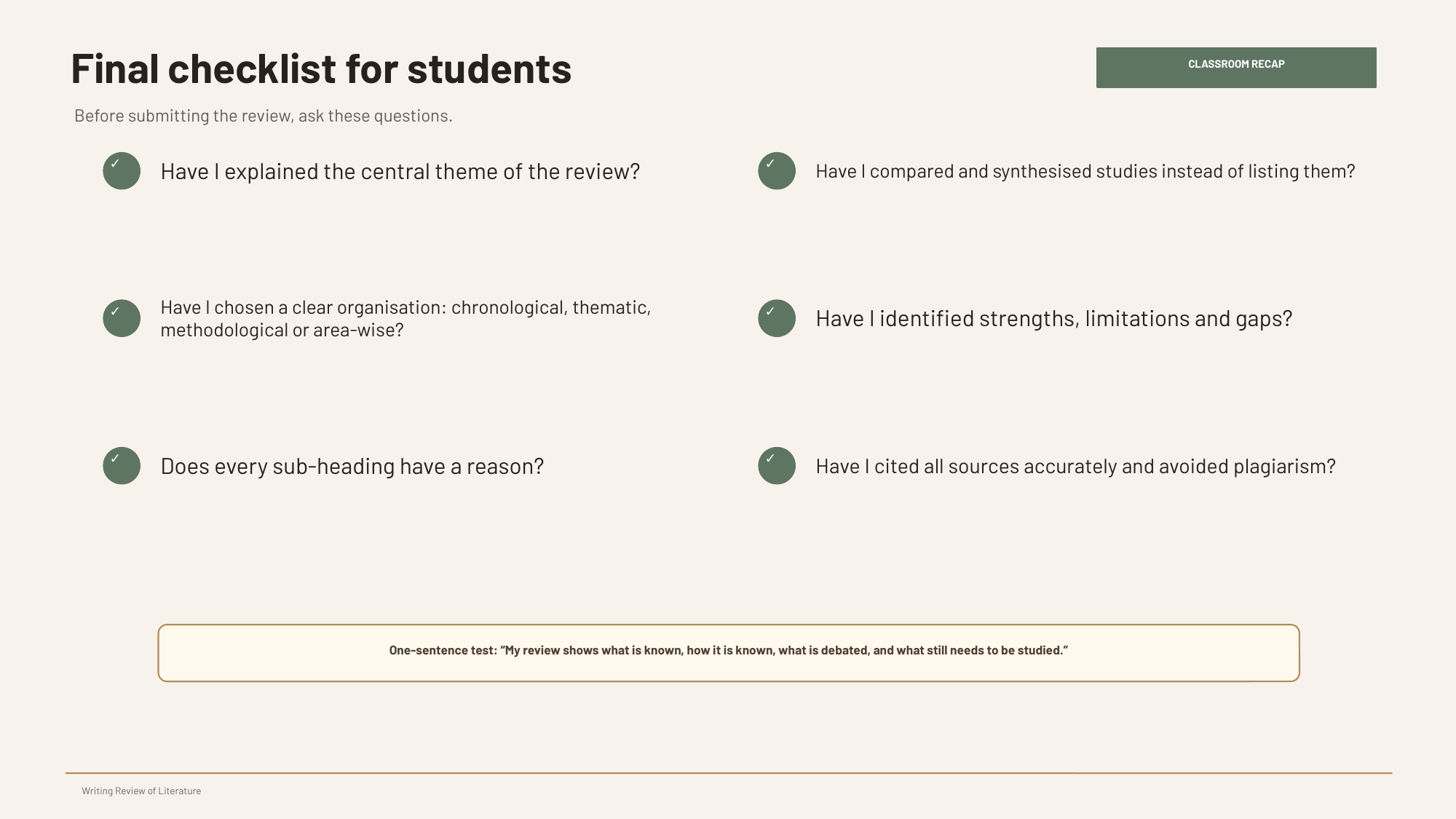

Final checklist for students

CLASSROOM RECAP
Before submitting the review, ask these questions.
Have I explained the central theme of the review?
Have I compared and synthesised studies instead of listing them?

✓
✓
Have I chosen a clear organisation: chronological, thematic, methodological or area-wise?
Have I identified strengths, limitations and gaps?

✓
✓
Does every sub-heading have a reason?
Have I cited all sources accurately and avoided plagiarism?

✓
✓

One-sentence test: “My review shows what is known, how it is known, what is debated, and what still needs to be studied.”
17